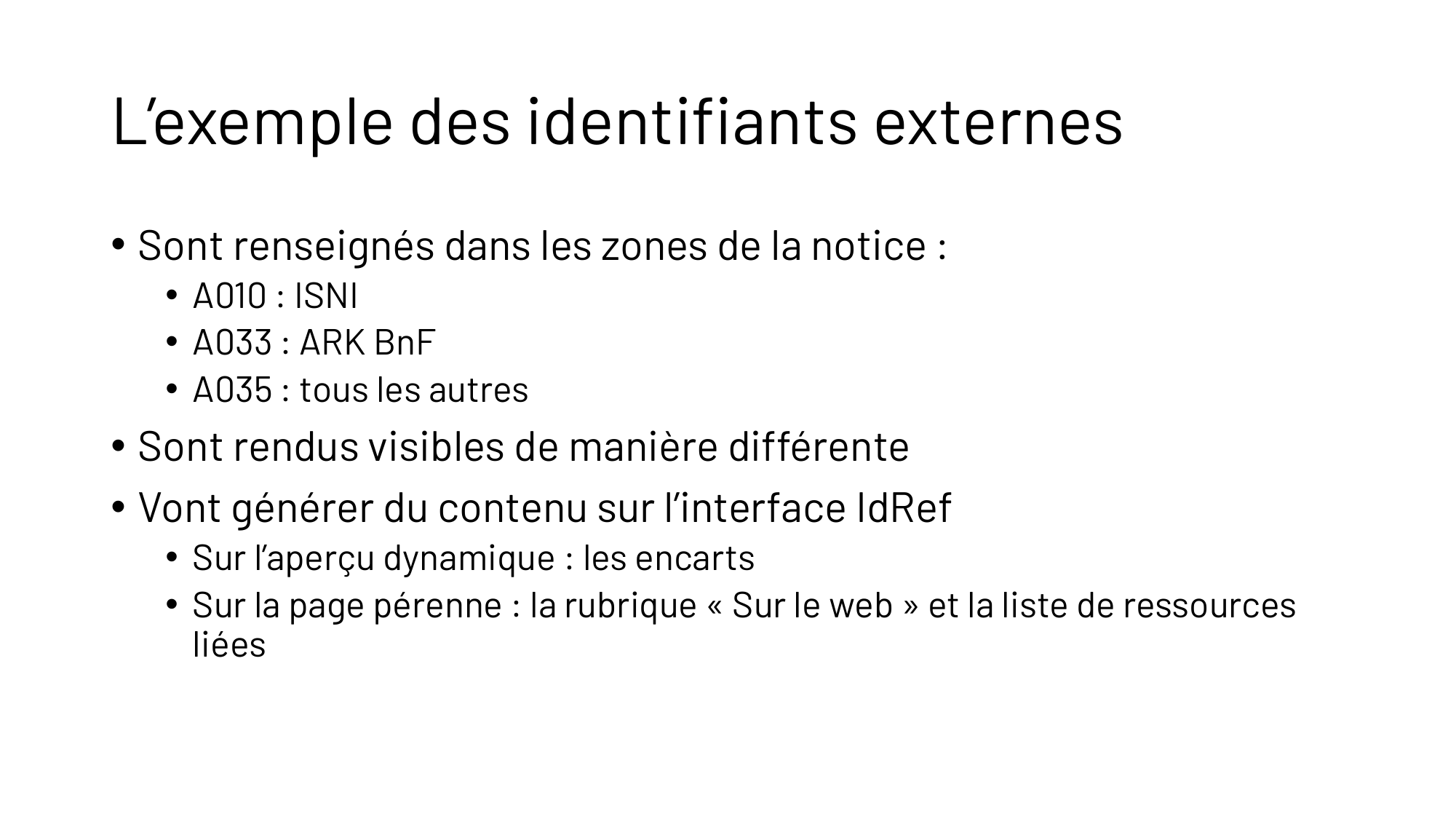

# L’exemple des identifiants externes
Sont renseignés dans les zones de la notice :
A010 : ISNI
A033 : ARK BnF
A035 : tous les autres
Sont rendus visibles de manière différente
Vont générer du contenu sur l’interface IdRef
Sur l’aperçu dynamique : les encarts
Sur la page pérenne : la rubrique « Sur le web » et la liste de ressources liées